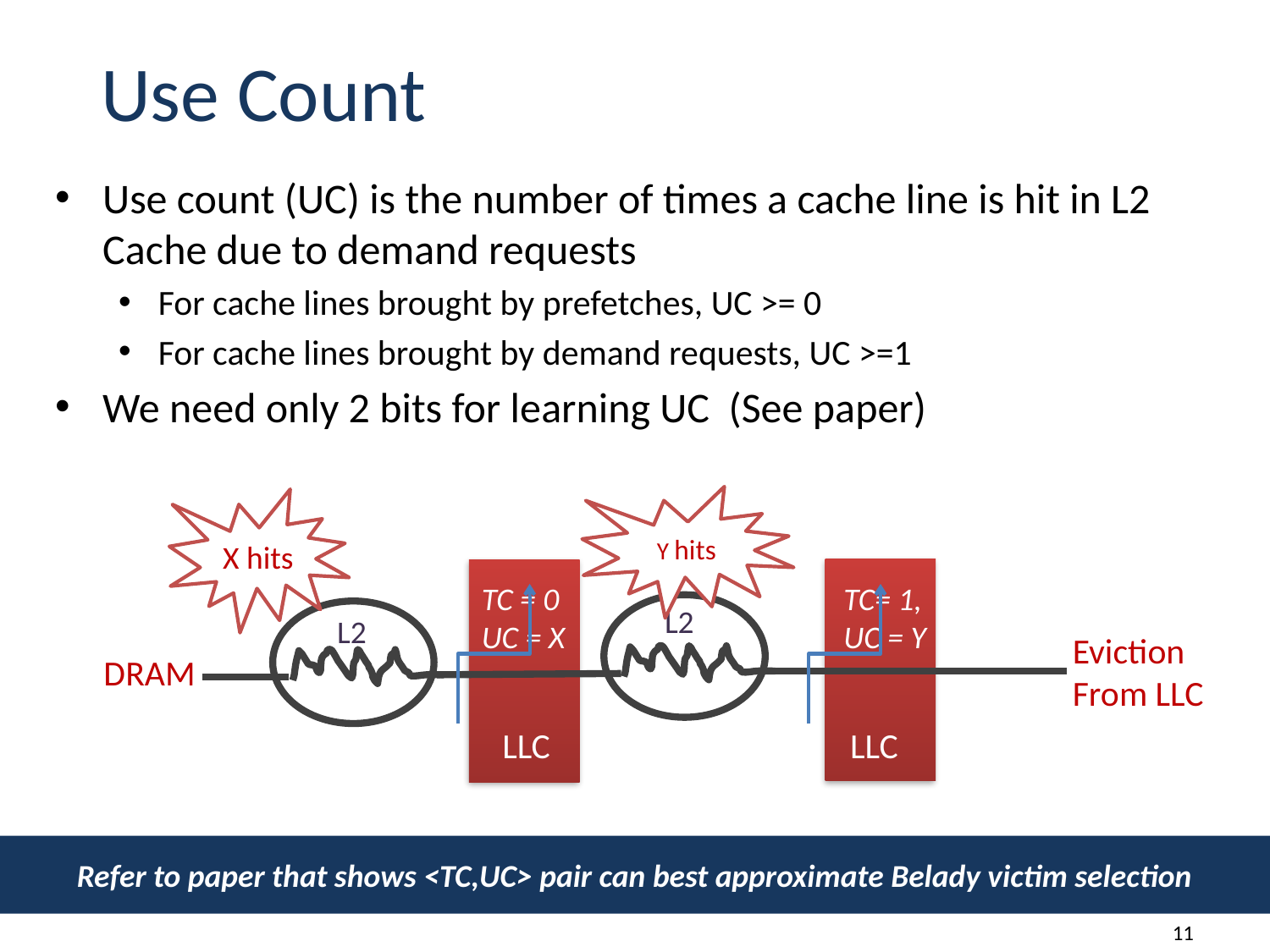

# Use Count
Use count (UC) is the number of times a cache line is hit in L2 Cache due to demand requests
For cache lines brought by prefetches, UC >= 0
For cache lines brought by demand requests, UC >=1
We need only 2 bits for learning UC  (See paper)
Y hits
X hits

TC = 0 UC = X
TC= 1,
UC = Y

L2

L2
Eviction
From LLC
DRAM

LLC
LLC
Refer to paper that shows <TC,UC> pair can best approximate Belady victim selection
11